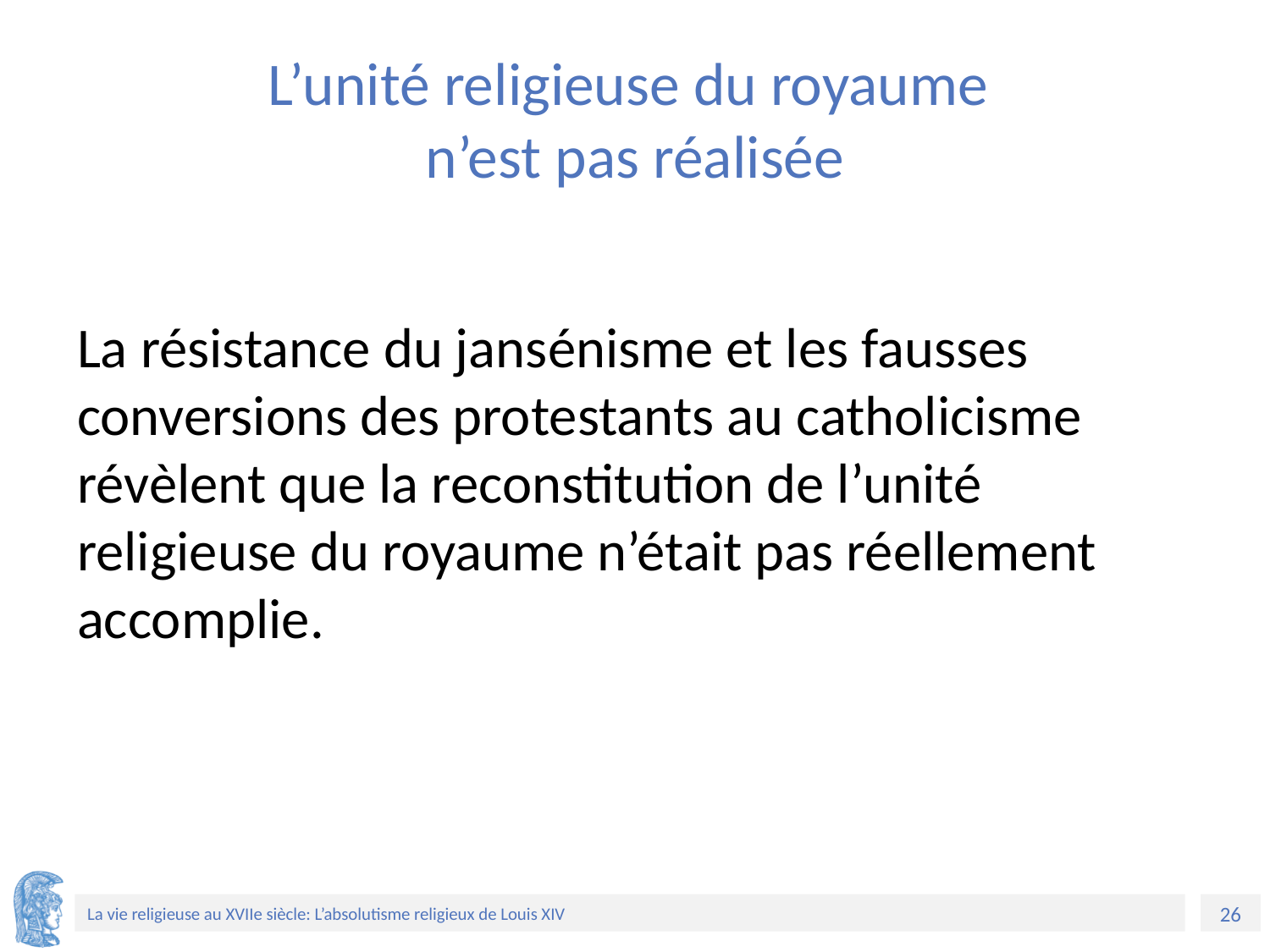

# L’unité religieuse du royaume n’est pas réalisée

La résistance du jansénisme et les fausses conversions des protestants au catholicisme révèlent que la reconstitution de l’unité religieuse du royaume n’était pas réellement accomplie.